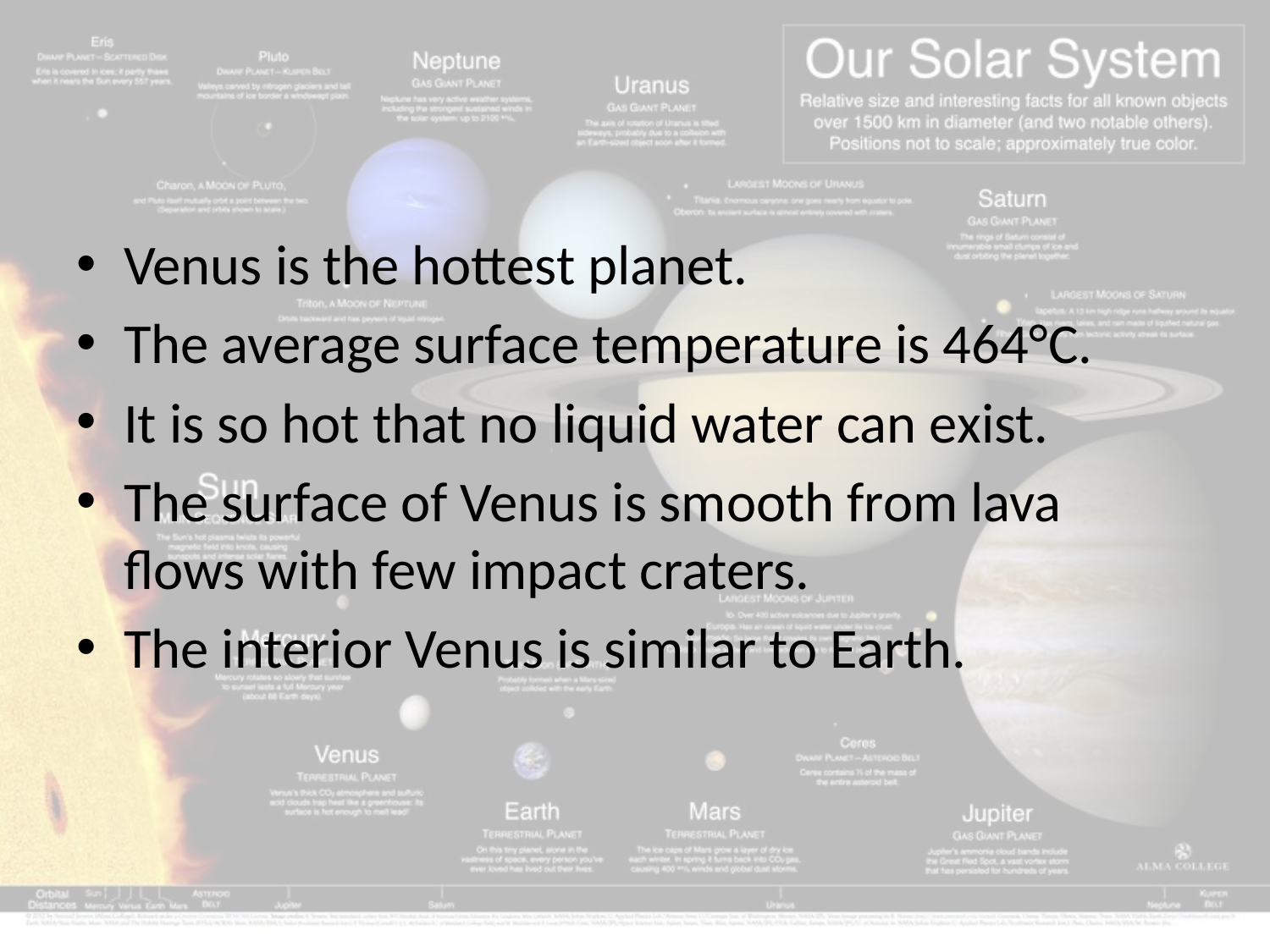

#
Venus is the hottest planet.
The average surface temperature is 464°C.
It is so hot that no liquid water can exist.
The surface of Venus is smooth from lava flows with few impact craters.
The interior Venus is similar to Earth.